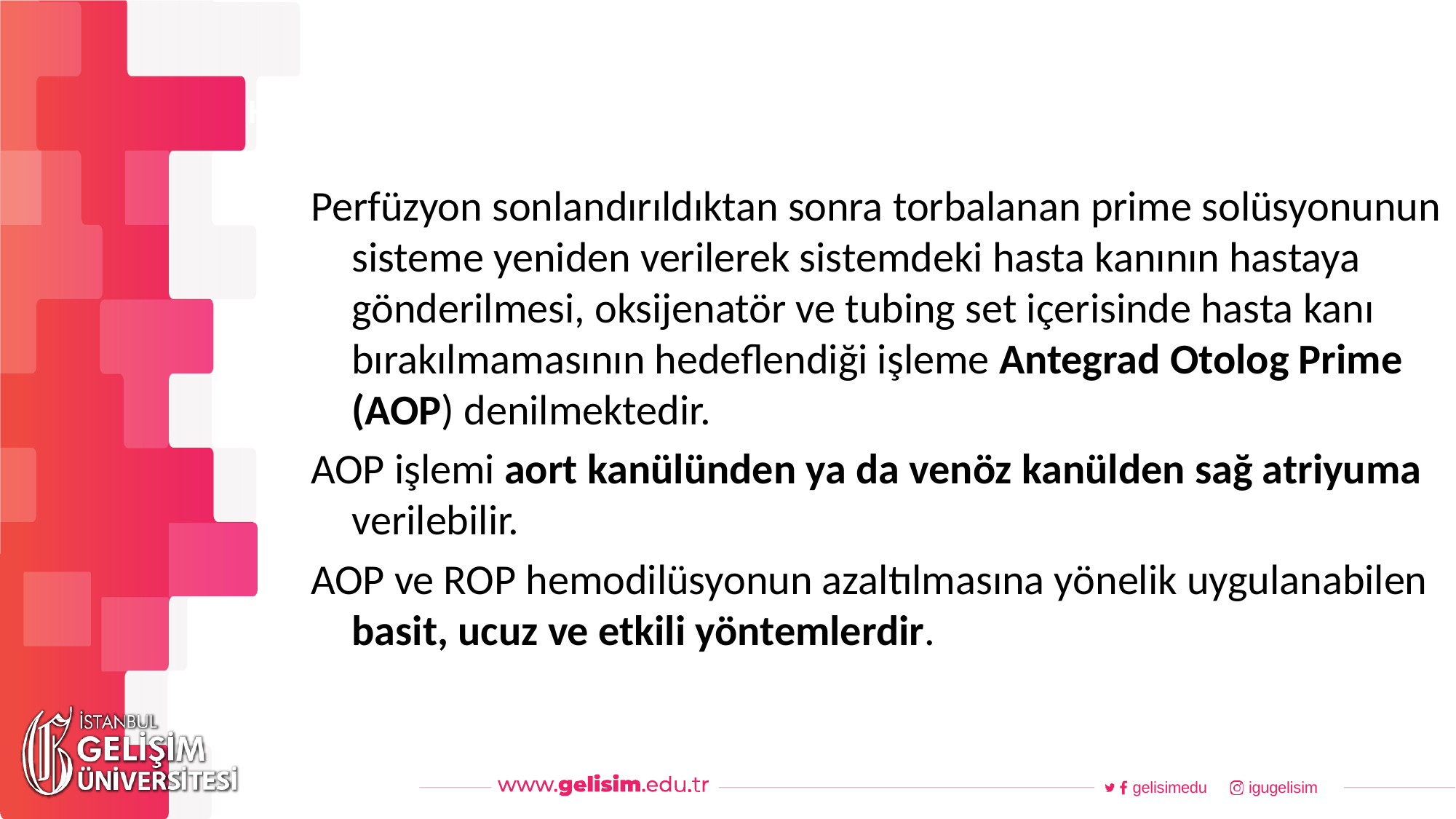

#
Haftalık Akış
Perfüzyon sonlandırıldıktan sonra torbalanan prime solüsyonunun sisteme yeniden verilerek sistemdeki hasta kanının hastaya gönderilmesi, oksijenatör ve tubing set içerisinde hasta kanı bırakılmamasının hedeflendiği işleme Antegrad Otolog Prime (AOP) denilmektedir.
AOP işlemi aort kanülünden ya da venöz kanülden sağ atriyuma verilebilir.
AOP ve ROP hemodilüsyonun azaltılmasına yönelik uygulanabilen basit, ucuz ve etkili yöntemlerdir.

gelisimedu
igugelisim